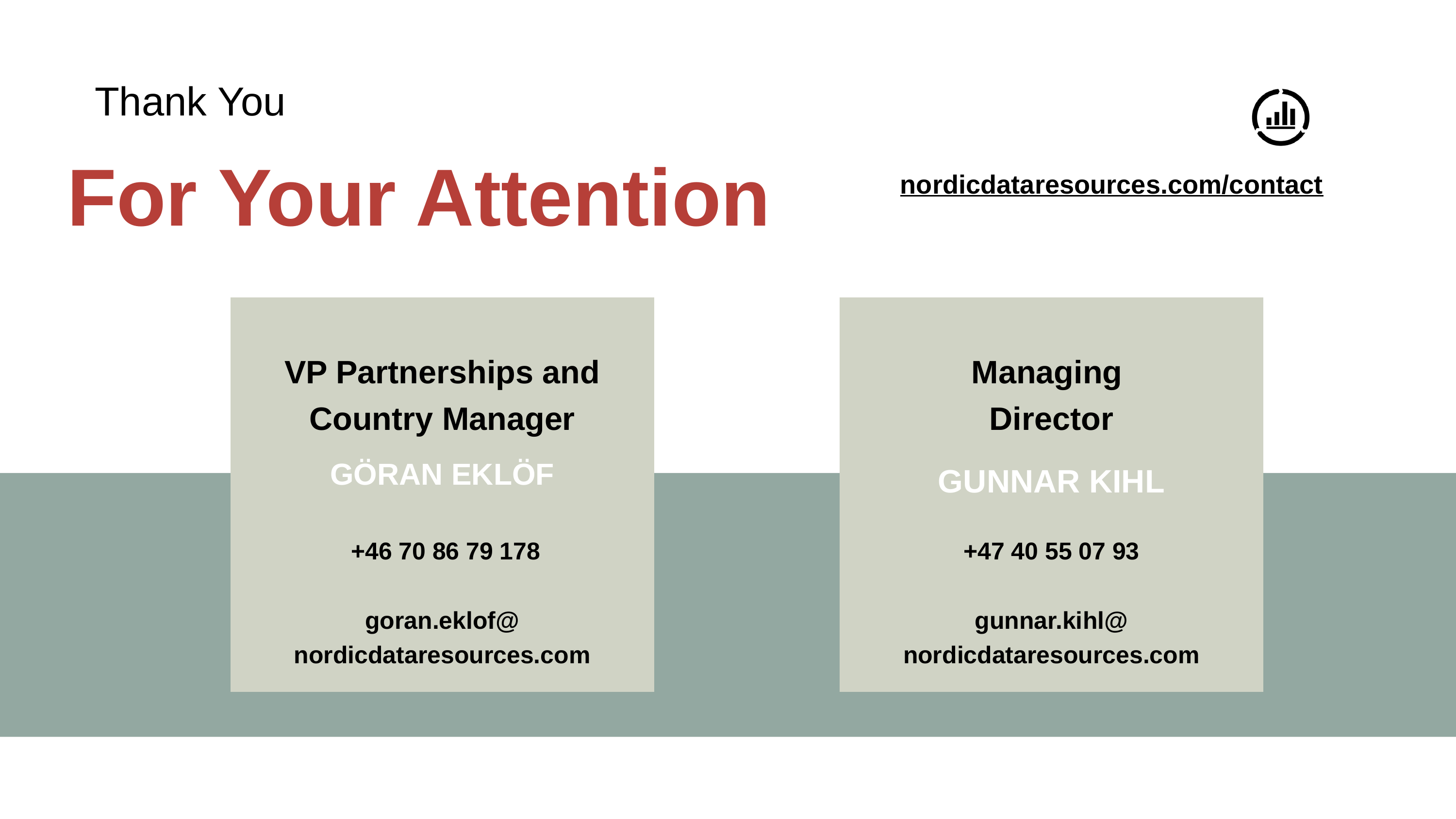

Thank You

For Your Attention
nordicdataresources.com/contact

VP Partnerships and Country Manager
Managing
Director
GÖRAN EKLÖF
GUNNAR KIHL

 +46 70 86 79 178

goran.eklof@
nordicdataresources.com
+47 40 55 07 93

gunnar.kihl@
nordicdataresources.com